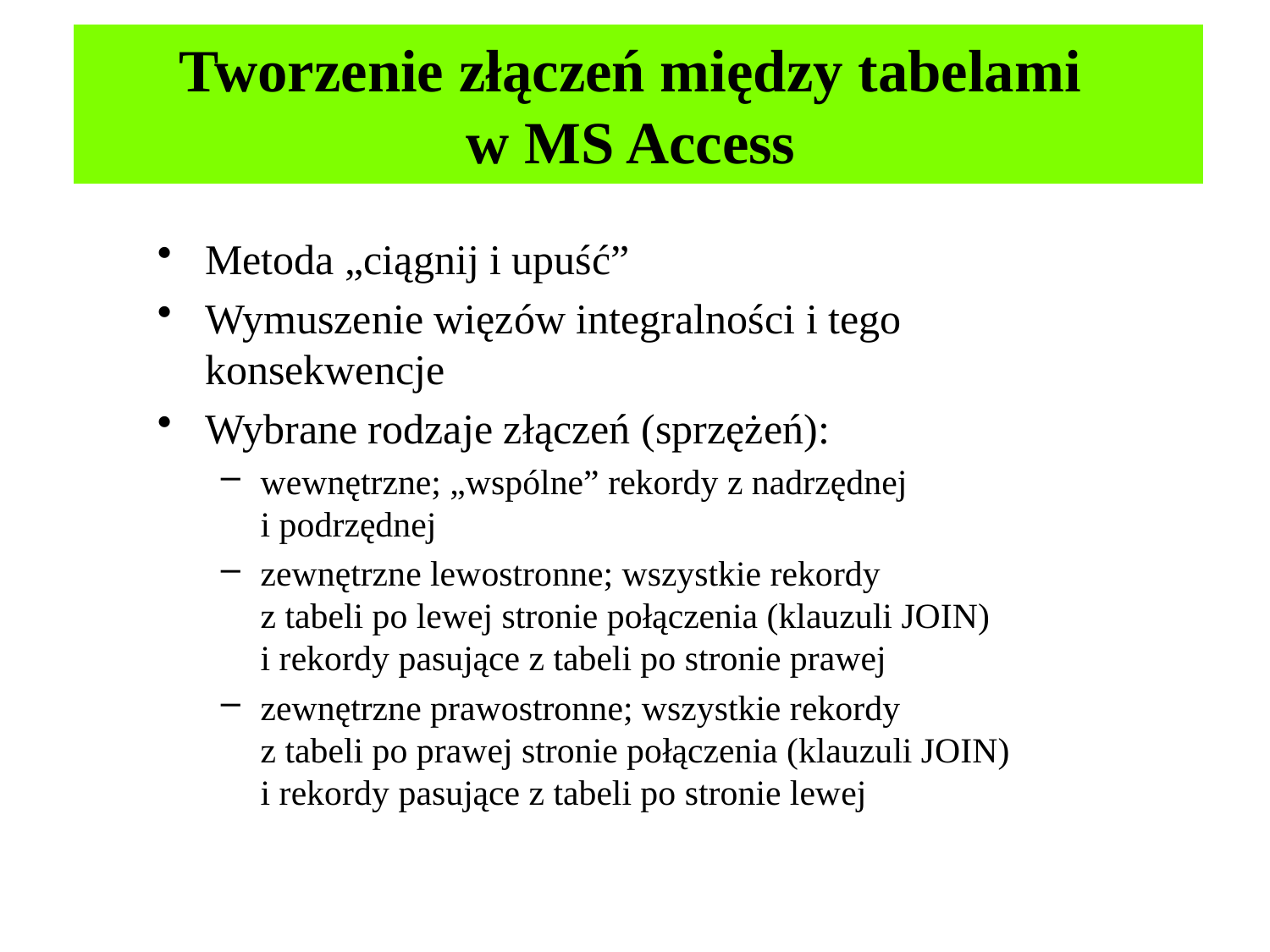

# Tworzenie złączeń między tabelami w MS Access
Metoda „ciągnij i upuść”
Wymuszenie więzów integralności i tego konsekwencje
Wybrane rodzaje złączeń (sprzężeń):
wewnętrzne; „wspólne” rekordy z nadrzędnej
i podrzędnej
zewnętrzne lewostronne; wszystkie rekordy
z tabeli po lewej stronie połączenia (klauzuli JOIN)
i rekordy pasujące z tabeli po stronie prawej
zewnętrzne prawostronne; wszystkie rekordy
z tabeli po prawej stronie połączenia (klauzuli JOIN)
i rekordy pasujące z tabeli po stronie lewej